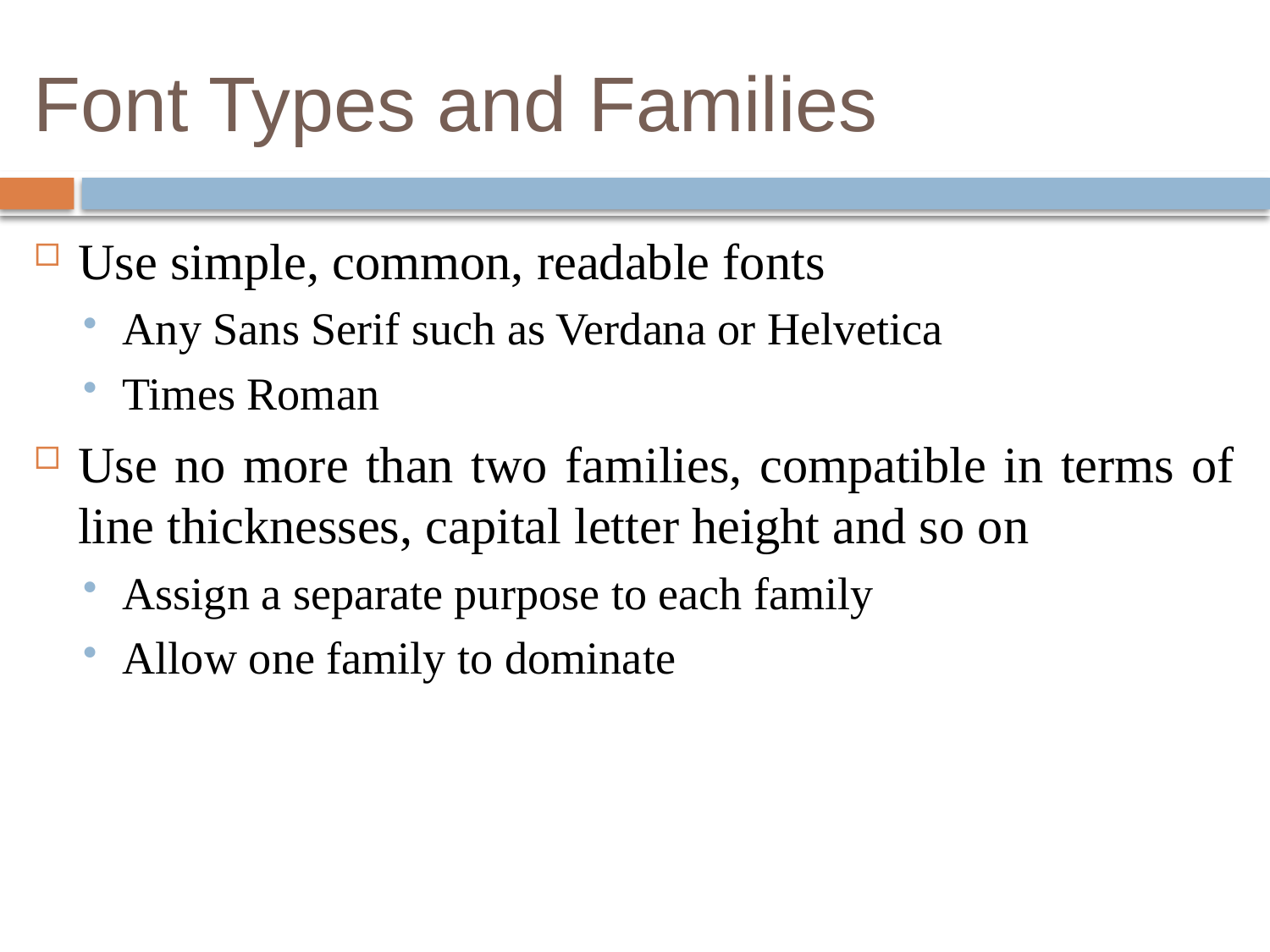

# Font Types and Families
Use simple, common, readable fonts
Any Sans Serif such as Verdana or Helvetica
Times Roman
Use no more than two families, compatible in terms of line thicknesses, capital letter height and so on
Assign a separate purpose to each family
Allow one family to dominate